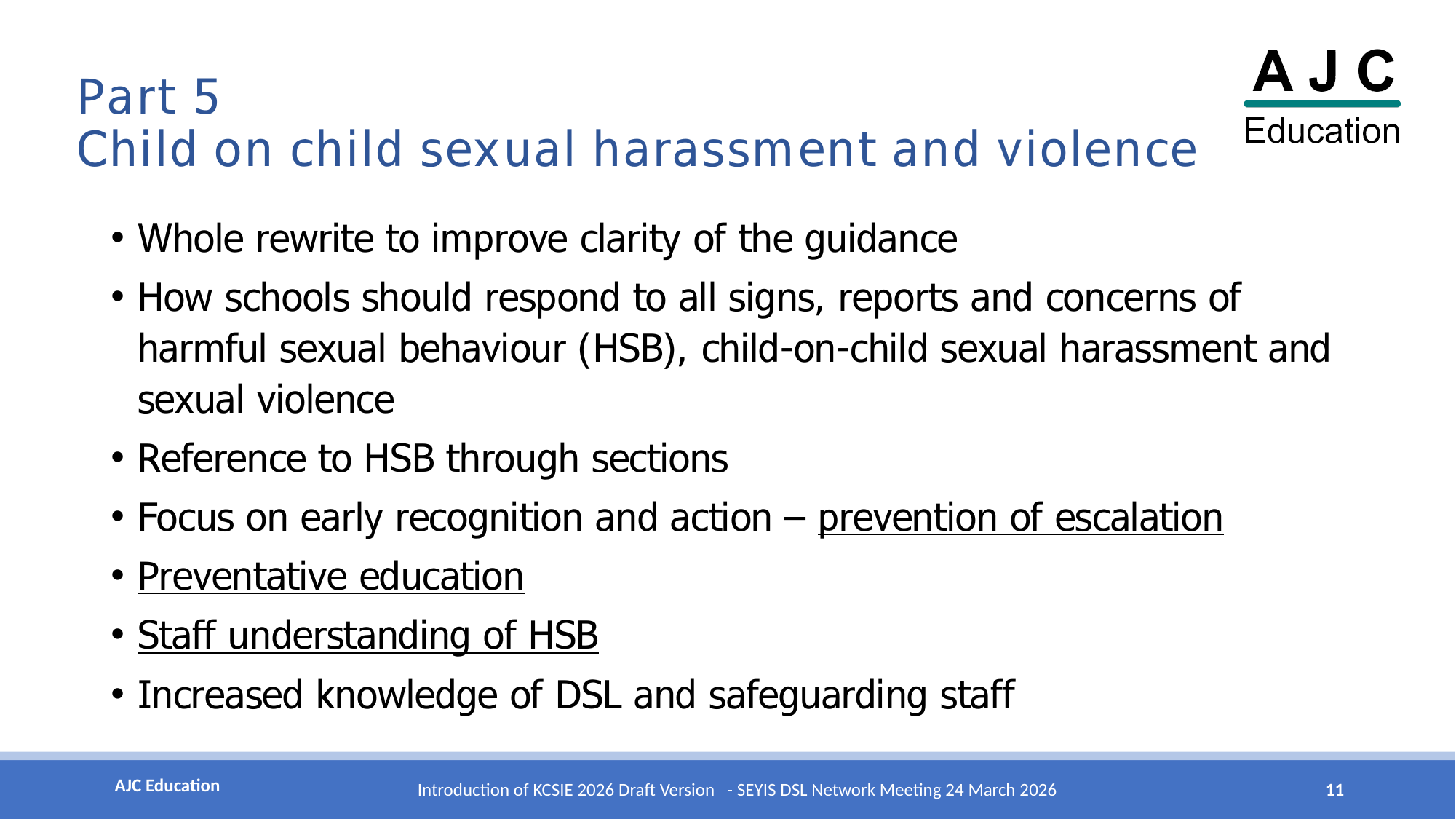

# Part 5 Child on child sexual harassment and violence
Whole rewrite to improve clarity of the guidance
How schools should respond to all signs, reports and concerns of harmful sexual behaviour (HSB), child-on-child sexual harassment and sexual violence
Reference to HSB through sections
Focus on early recognition and action – prevention of escalation
Preventative education
Staff understanding of HSB
Increased knowledge of DSL and safeguarding staff

11